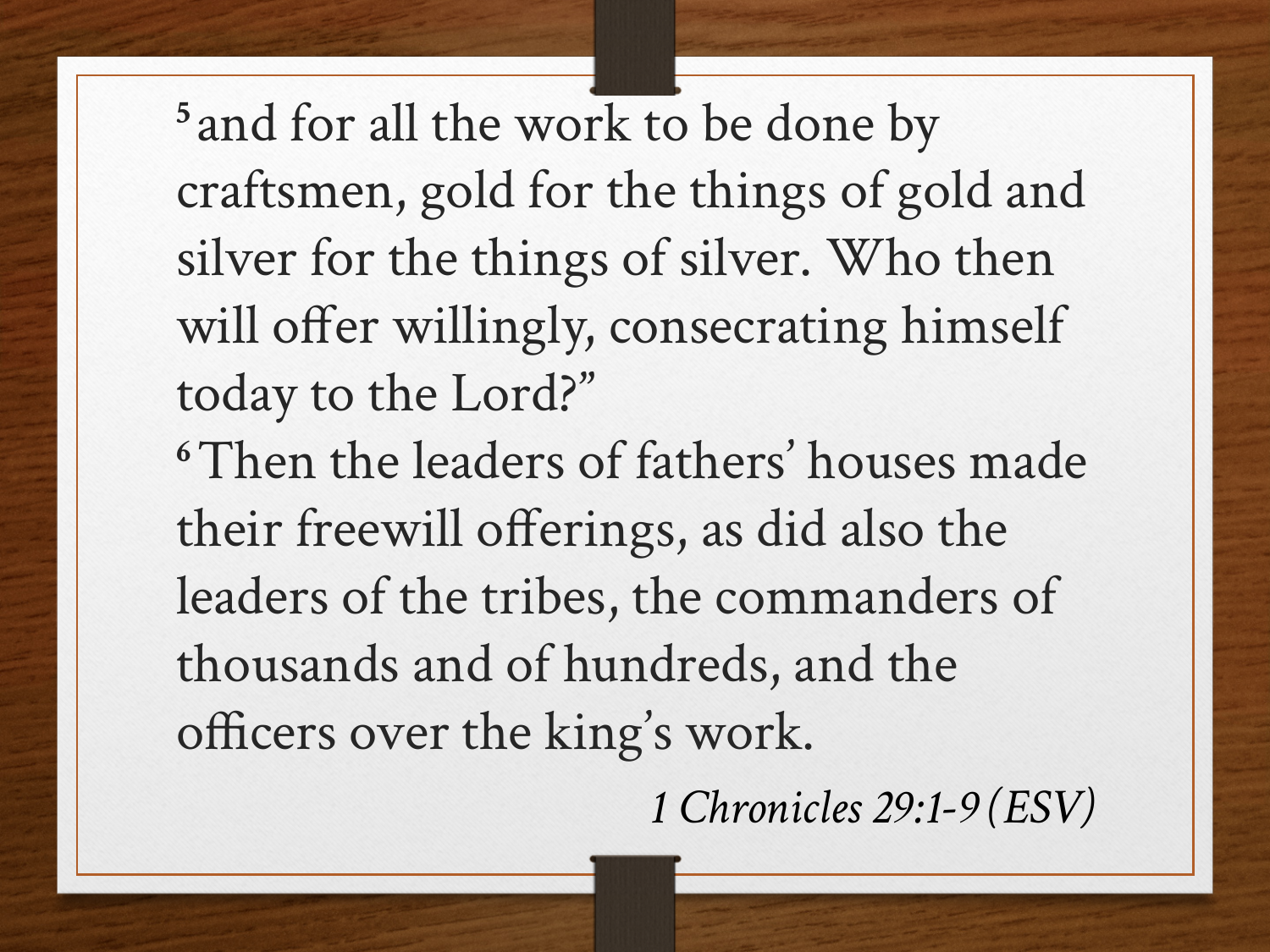

# 5 and for all the work to be done by craftsmen, gold for the things of gold and silver for the things of silver. Who then will offer willingly, consecrating himself today to the Lord?” 6 Then the leaders of fathers’ houses made their freewill offerings, as did also the leaders of the tribes, the commanders of thousands and of hundreds, and the officers over the king’s work.
1 Chronicles 29:1-9 (ESV)